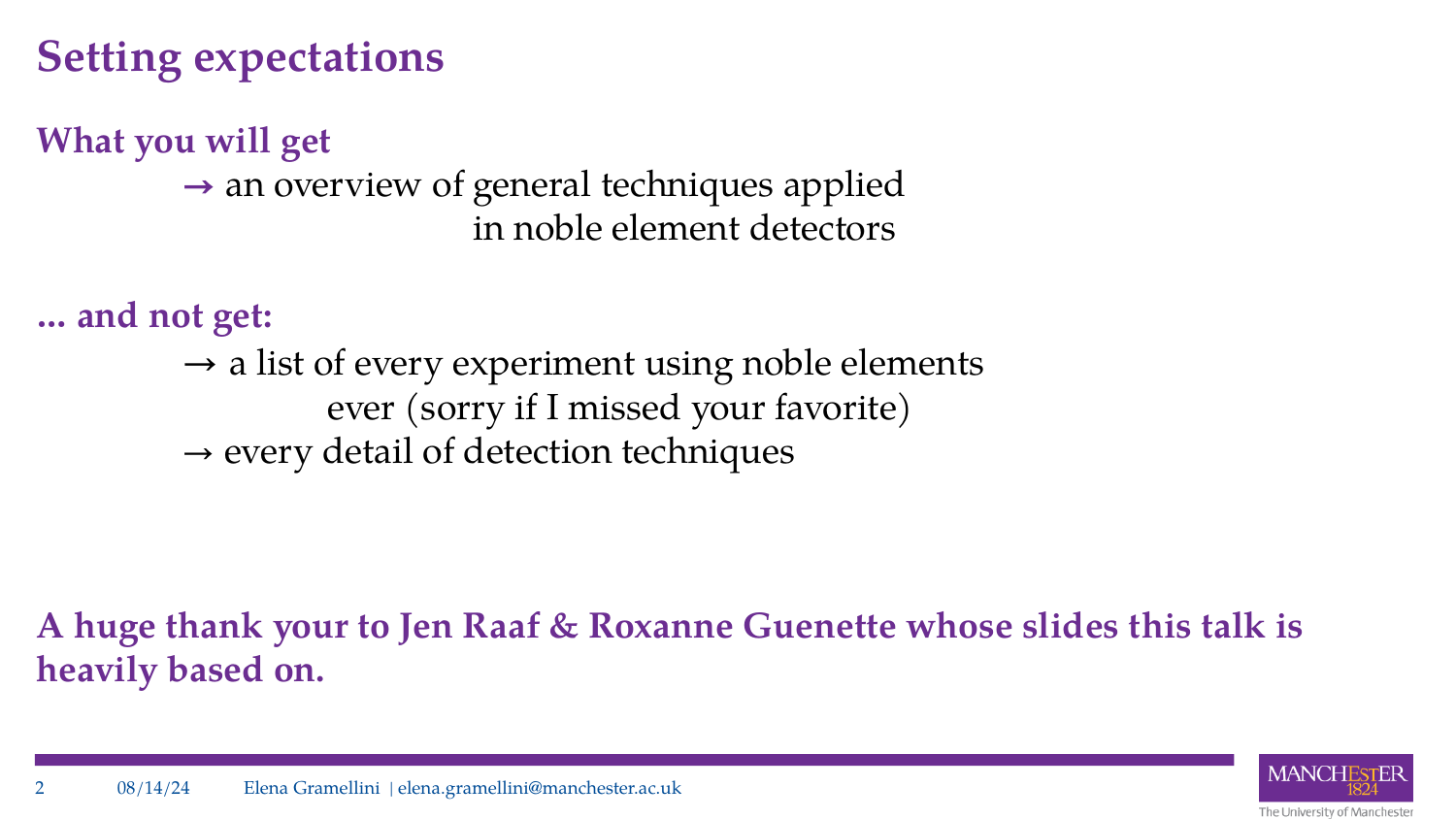

# Setting expectations
What you will get
	→ an overview of general techniques applied
			in noble element detectors
… and not get:
	→ a list of every experiment using noble elements
		ever (sorry if I missed your favorite)
	→ every detail of detection techniques
A huge thank your to Jen Raaf & Roxanne Guenette whose slides this talk is heavily based on.

2
08/14/24

Elena Gramellini  | elena.gramellini@manchester.ac.uk